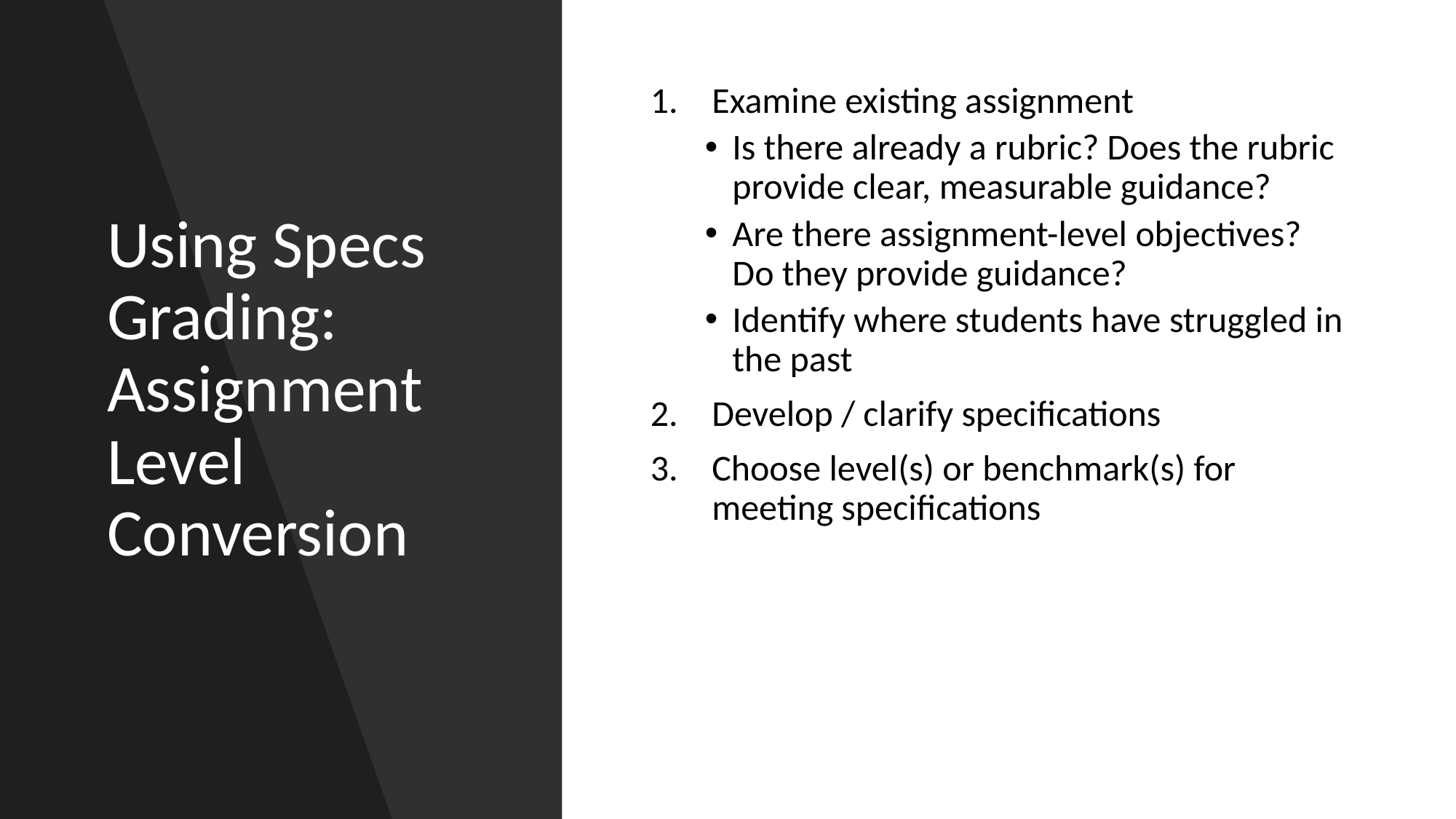

# Using Specs Grading: Assignment Level Conversion
Examine existing assignment
Is there already a rubric? Does the rubric provide clear, measurable guidance?
Are there assignment-level objectives? Do they provide guidance?
Identify where students have struggled in the past
Develop / clarify specifications
Choose level(s) or benchmark(s) for meeting specifications

31